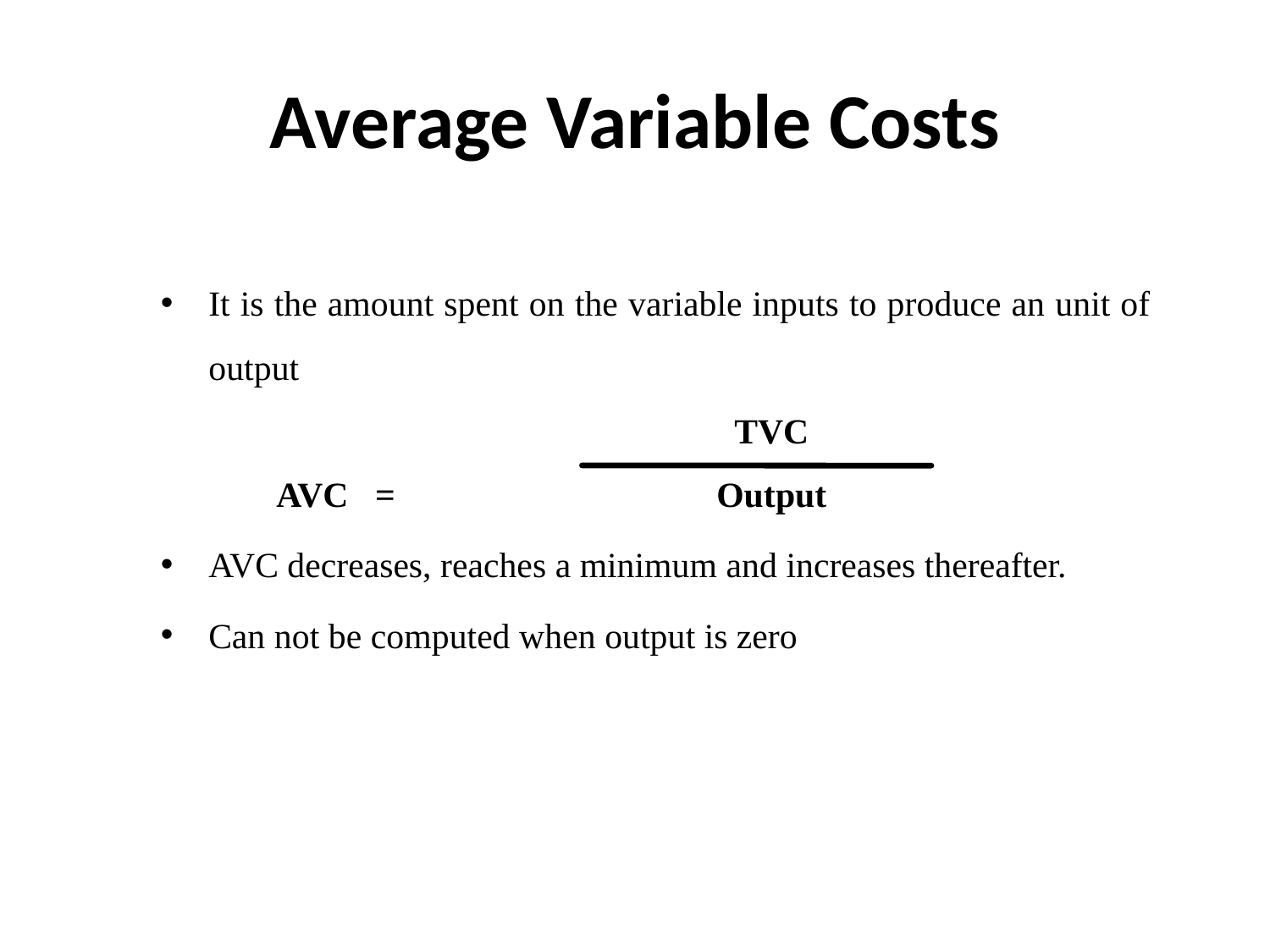

# Average Variable Costs
It is the amount spent on the variable inputs to produce an unit of output
 					  TVC
             AVC   =          		Output
AVC decreases, reaches a minimum and increases thereafter.
Can not be computed when output is zero